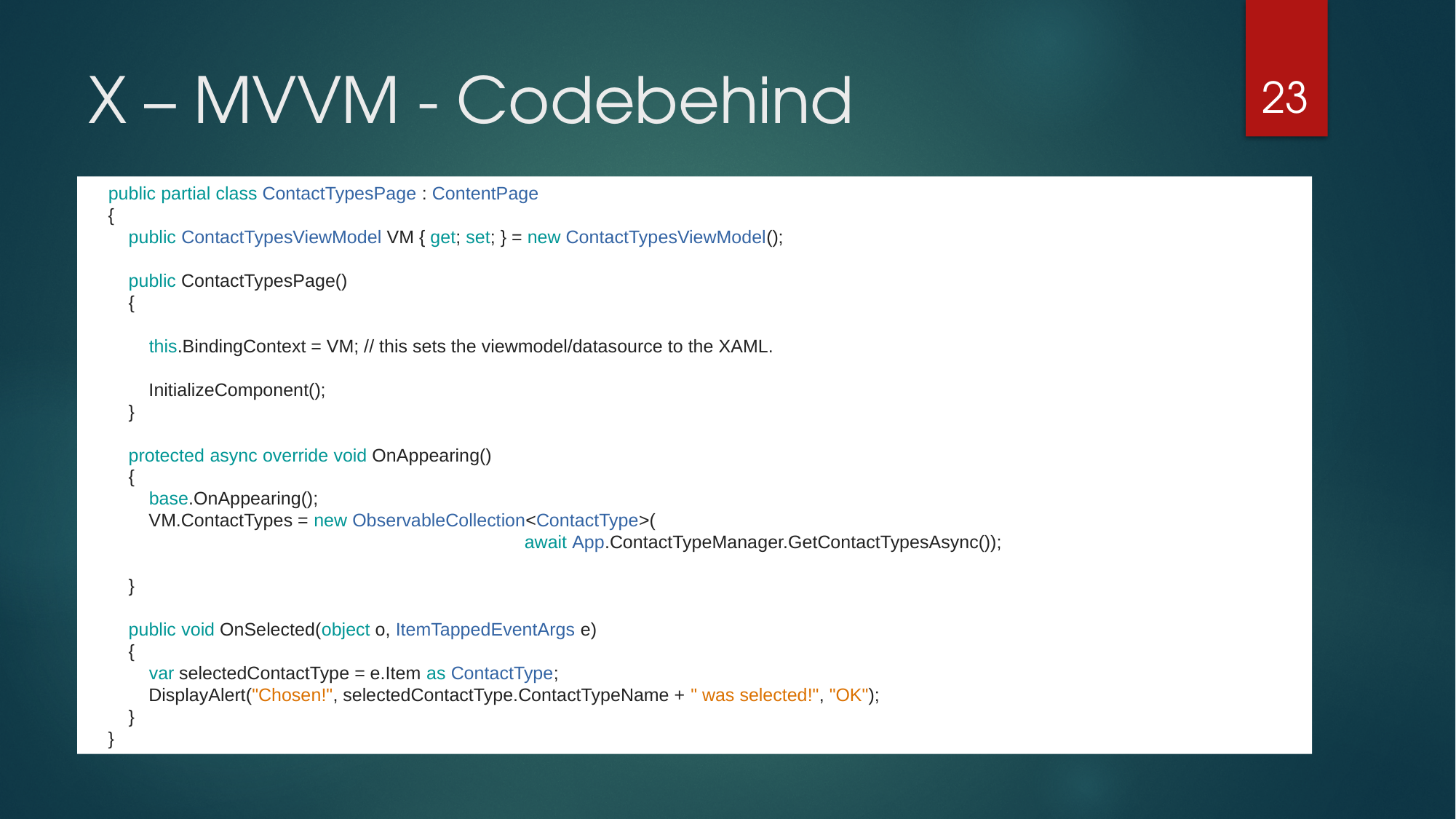

23
# X – MVVM - Codebehind
    public partial class ContactTypesPage : ContentPage
    {
        public ContactTypesViewModel VM { get; set; } = new ContactTypesViewModel();
        public ContactTypesPage()
        {
            this.BindingContext = VM; // this sets the viewmodel/datasource to the XAML.
            InitializeComponent();
        }
        protected async override void OnAppearing()
        {
            base.OnAppearing();
            VM.ContactTypes = new ObservableCollection<ContactType>(
				await App.ContactTypeManager.GetContactTypesAsync());
        }
        public void OnSelected(object o, ItemTappedEventArgs e)
        {
            var selectedContactType = e.Item as ContactType;
            DisplayAlert("Chosen!", selectedContactType.ContactTypeName + " was selected!", "OK");
        }
    }